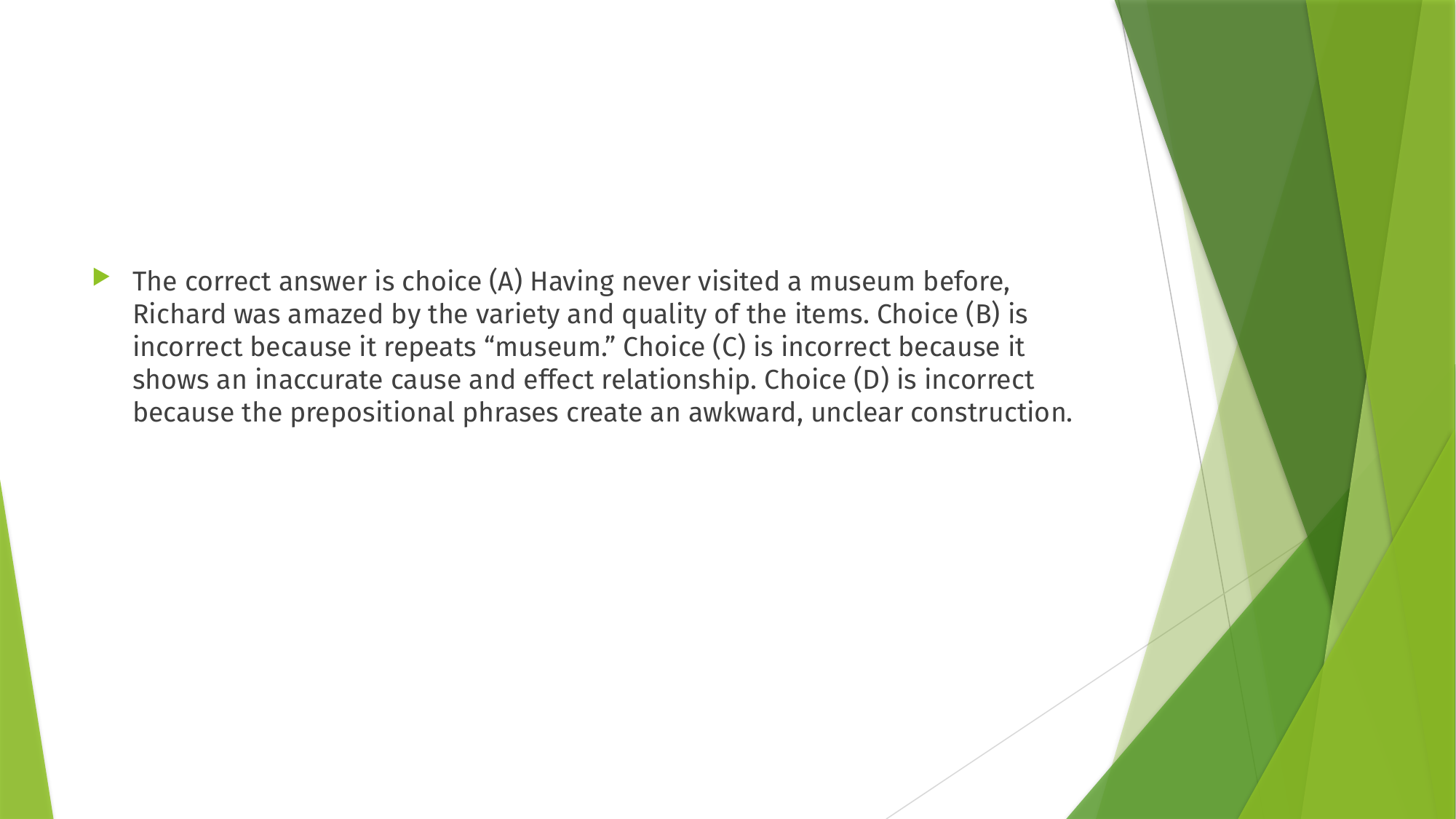

#
The correct answer is choice (A) Having never visited a museum before, Richard was amazed by the variety and quality of the items. Choice (B) is incorrect because it repeats “museum.” Choice (C) is incorrect because it shows an inaccurate cause and effect relationship. Choice (D) is incorrect because the prepositional phrases create an awkward, unclear construction.